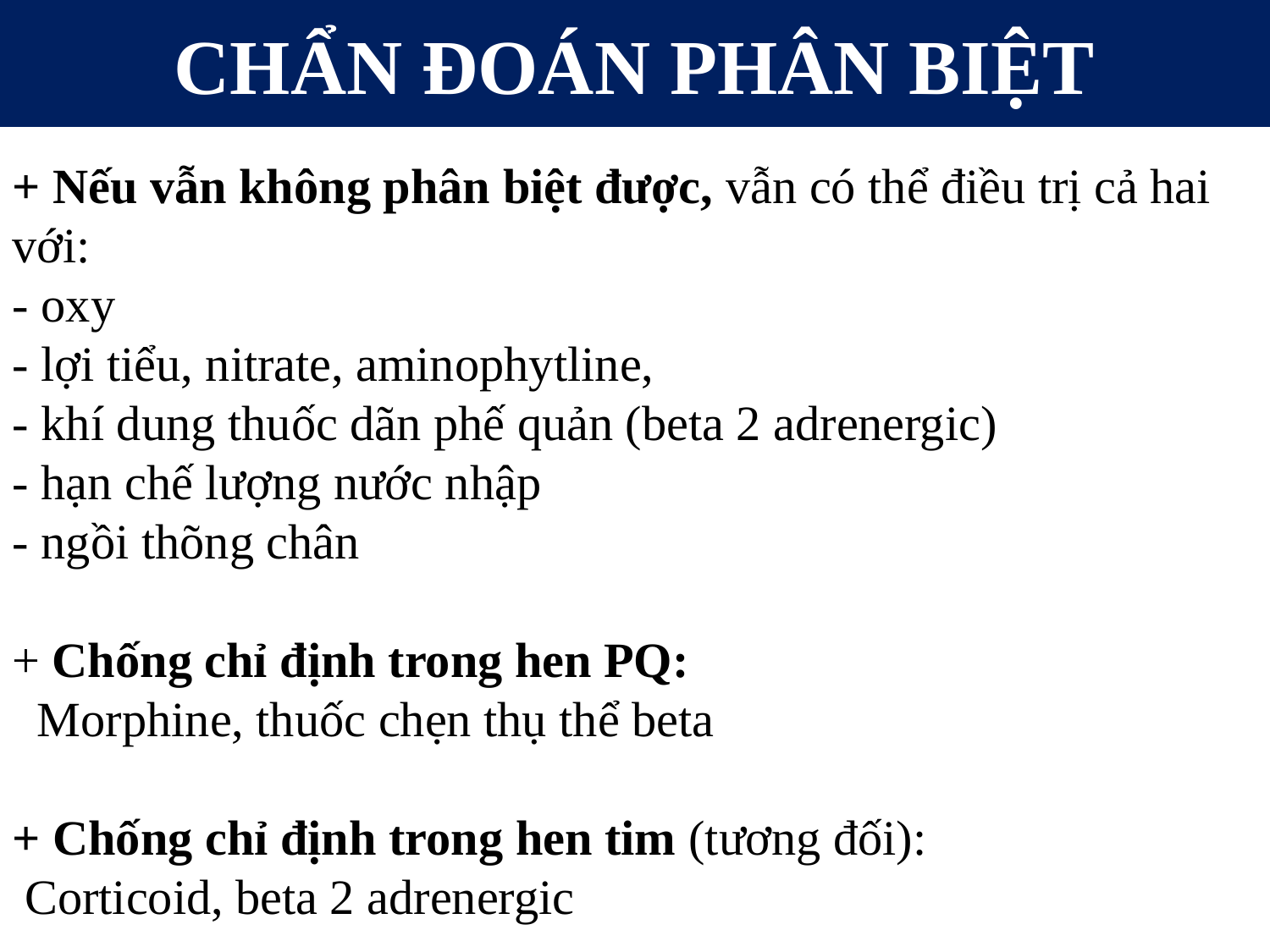

CHẨN ĐOÁN PHÂN BIỆT
#
+ Nếu vẫn không phân biệt được, vẫn có thể điều trị cả hai với:
- oxy
- lợi tiểu, nitrate, aminophytline,
- khí dung thuốc dãn phế quản (beta 2 adrenergic)
- hạn chế lượng nước nhập
- ngồi thõng chân
+ Chống chỉ định trong hen PQ:
  Morphine, thuốc chẹn thụ thể beta
+ Chống chỉ định trong hen tim (tương đối):
 Corticoid, beta 2 adrenergic